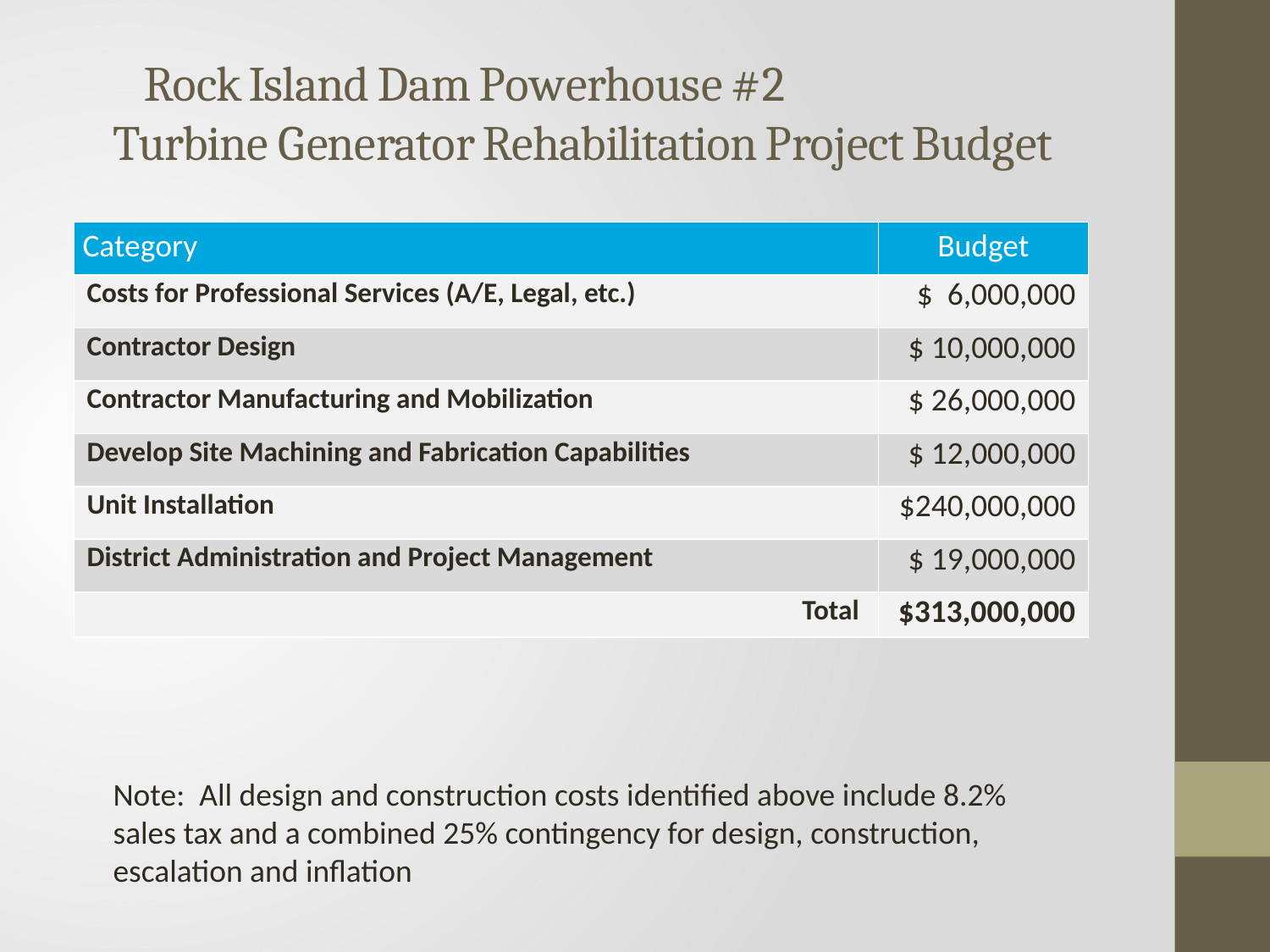

# Rock Island Dam Powerhouse #2                           Turbine Generator Rehabilitation Project Budget
| Category | Budget |
| --- | --- |
| Costs for Professional Services (A/E, Legal, etc.) | $ 6,000,000 |
| Contractor Design | $ 10,000,000 |
| Contractor Manufacturing and Mobilization | $ 26,000,000 |
| Develop Site Machining and Fabrication Capabilities | $ 12,000,000 |
| Unit Installation | $240,000,000 |
| District Administration and Project Management | $ 19,000,000 |
| Total | $313,000,000 |
Note:  All design and construction costs identified above include 8.2% sales tax and a combined 25% contingency for design, construction, escalation and inflation